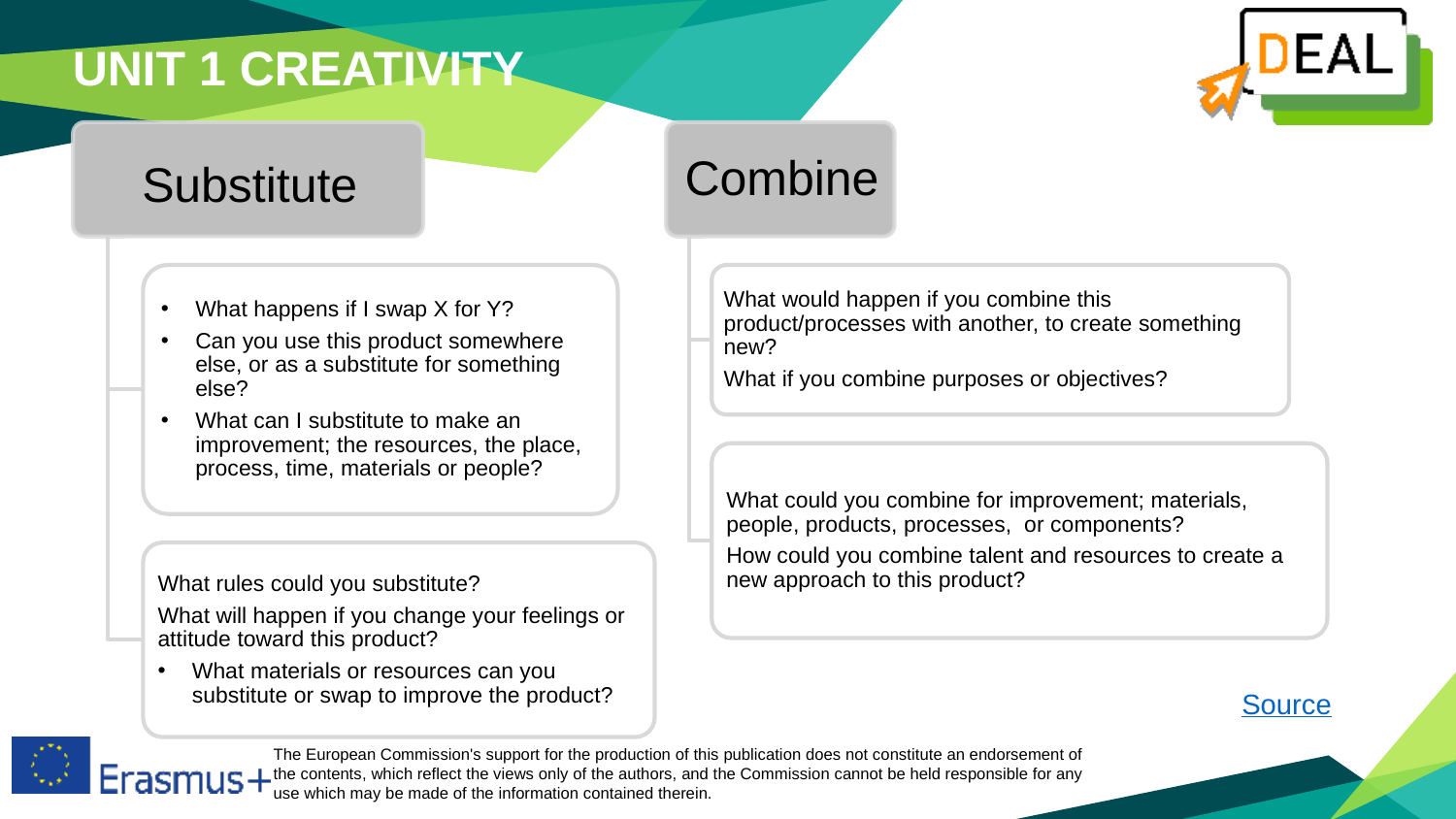

UNIT 1 CREATIVITY
Substitute​
What happens if I swap X for Y? ​
Can you use this product somewhere else, or as a substitute for something else?​
What can I substitute to make an improvement; the resources, the place, process, time, materials or people?​
What rules could you substitute?​
What will happen if you change your feelings or attitude toward this product?​
What materials or resources can you substitute or swap to improve the product?​
Combine​
What would happen if you combine this product/processes with another, to create something new?​
What if you combine purposes or objectives?​
What could you combine for improvement; materials, people, products, processes,  or components? ​
How could you combine talent and resources to create a new approach to this product?​
Source